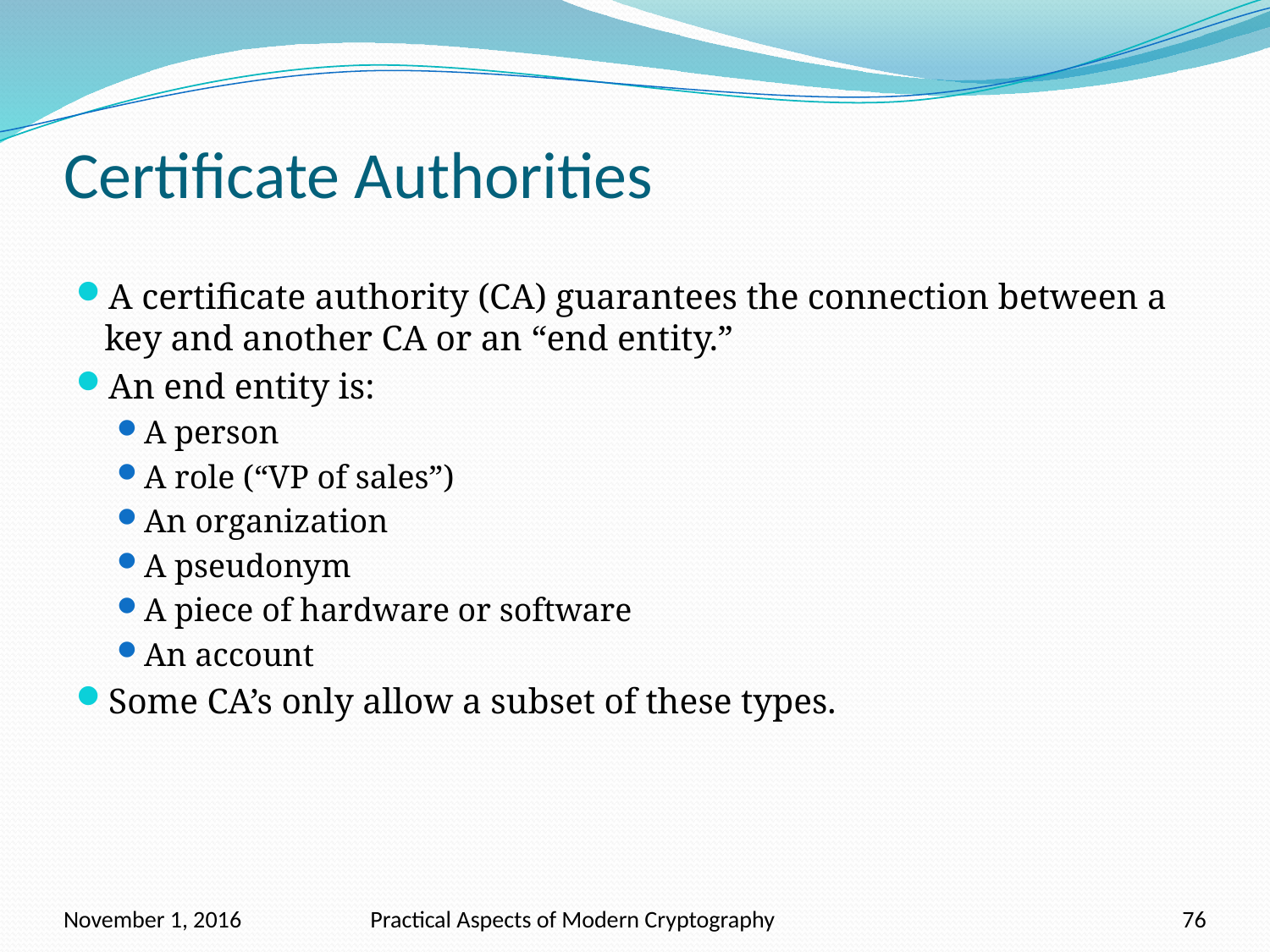

# Certificate Authorities
A certificate authority (CA) guarantees the connection between a key and another CA or an “end entity.”
An end entity is:
A person
A role (“VP of sales”)
An organization
A pseudonym
A piece of hardware or software
An account
Some CA’s only allow a subset of these types.
November 1, 2016
Practical Aspects of Modern Cryptography
76